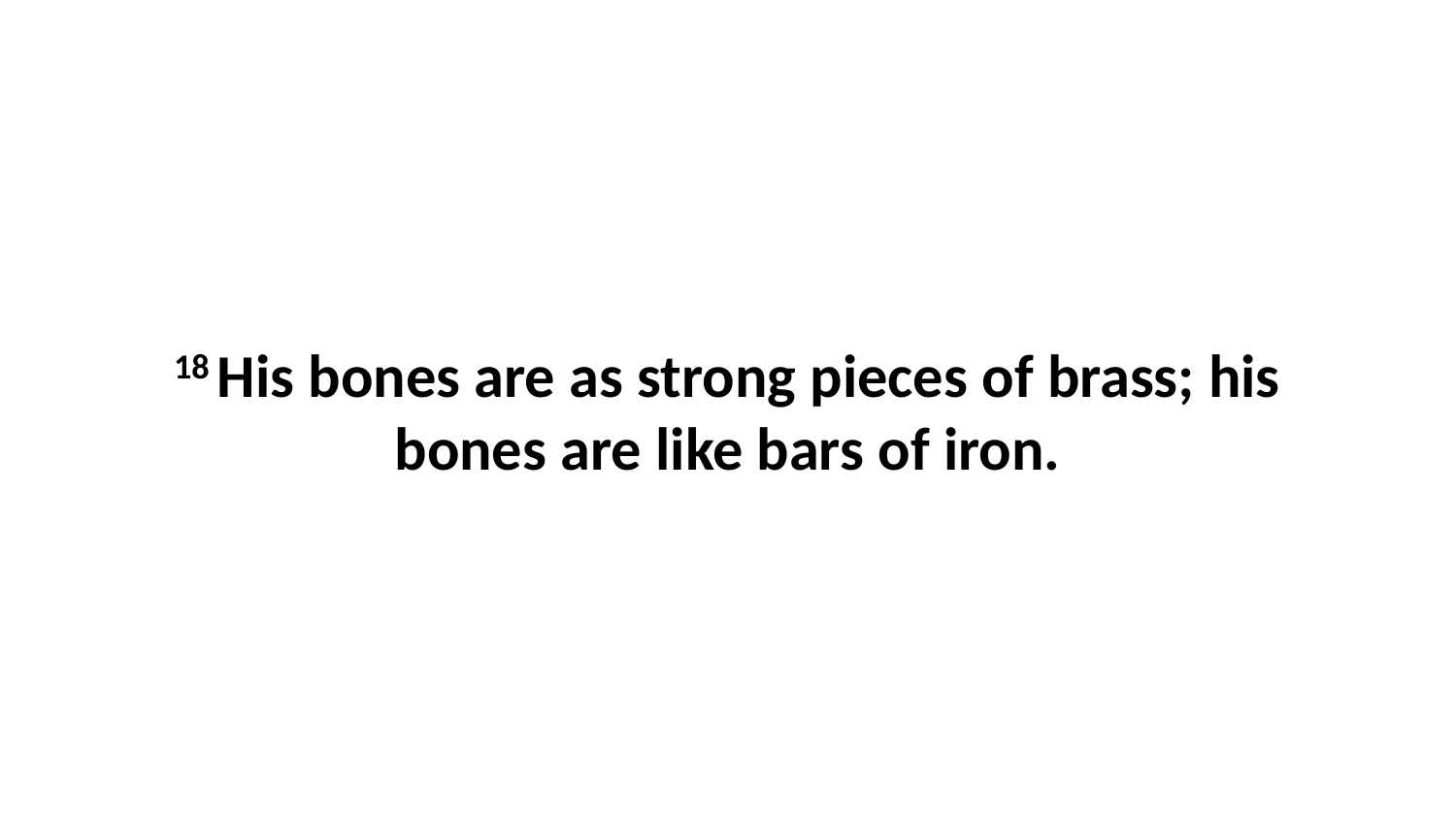

18 His bones are as strong pieces of brass; his bones are like bars of iron.